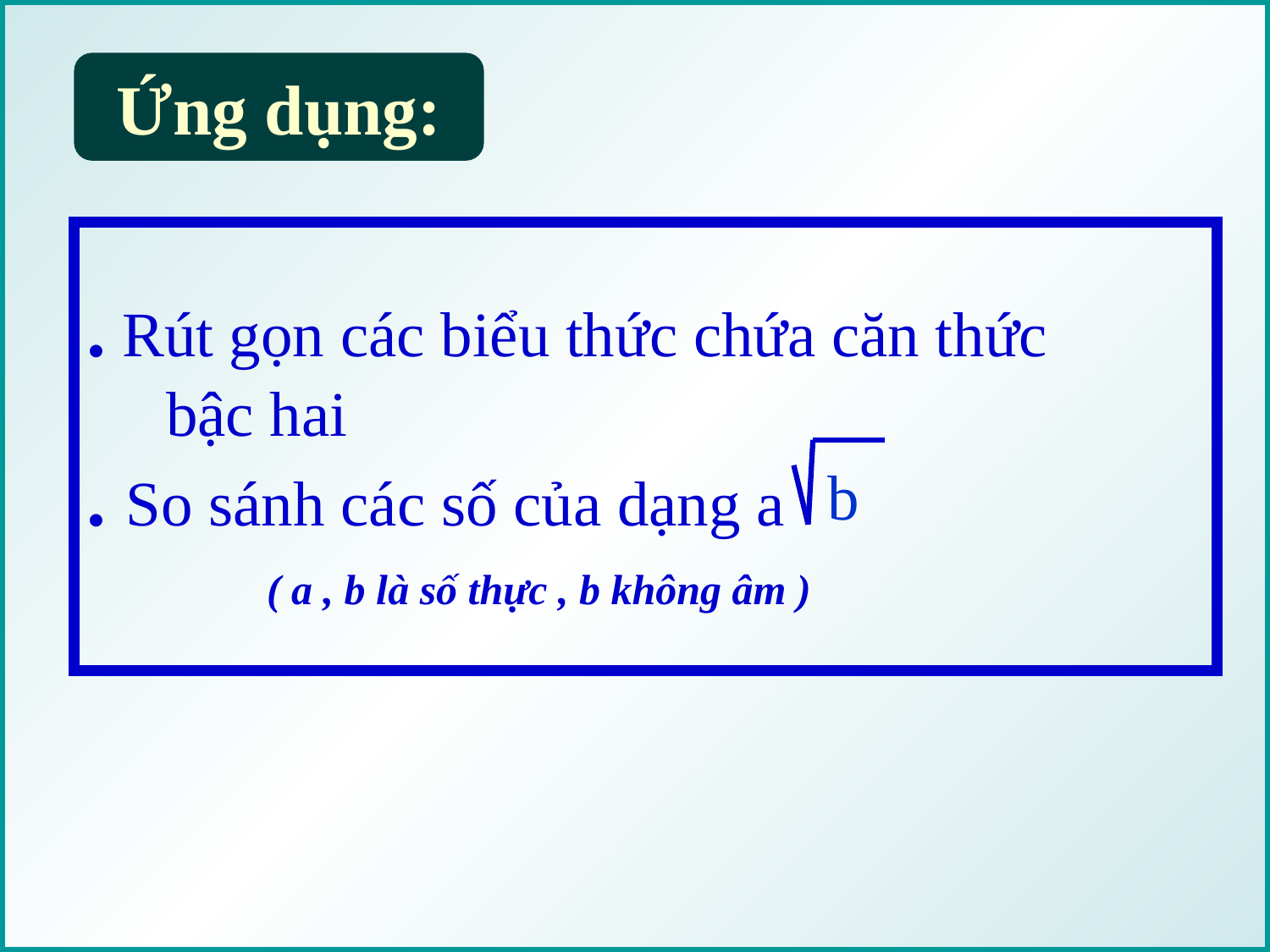

Ứng dụng:

. Rút gọn các biểu thức chứa căn thức               bậc hai
. So sánh các số của dạng a
                 ( a , b là số thực , b không âm )

b